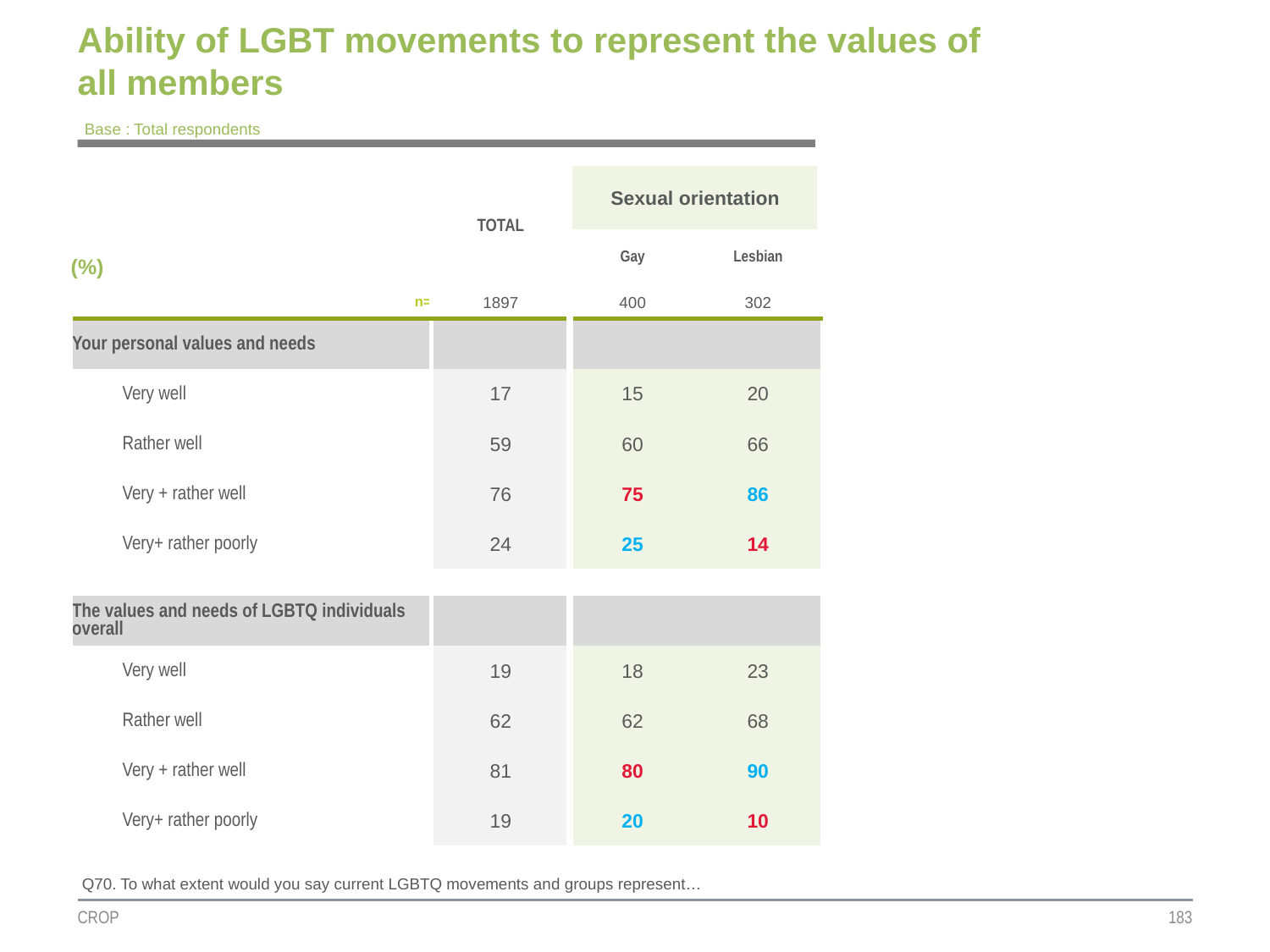

# Ability of LGBT movements to represent the values of all members
Base : Total respondents
|  | TOTAL | Sexual orientation |  |
| --- | --- | --- | --- |
| (%) |  |  |  |
|  |  | Gay | Lesbian |
| n= | 1897 | 400 | 302 |
| Your personal values and needs |  |  |  |
| Very well | 17 | 15 | 20 |
| Rather well | 59 | 60 | 66 |
| Very + rather well | 76 | 75 | 86 |
| Very+ rather poorly | 24 | 25 | 14 |
|  |  |  |  |
| The values and needs of LGBTQ individuals overall |  |  |  |
| Very well | 19 | 18 | 23 |
| Rather well | 62 | 62 | 68 |
| Very + rather well | 81 | 80 | 90 |
| Very+ rather poorly | 19 | 20 | 10 |
Q70. To what extent would you say current LGBTQ movements and groups represent…
CROP
183